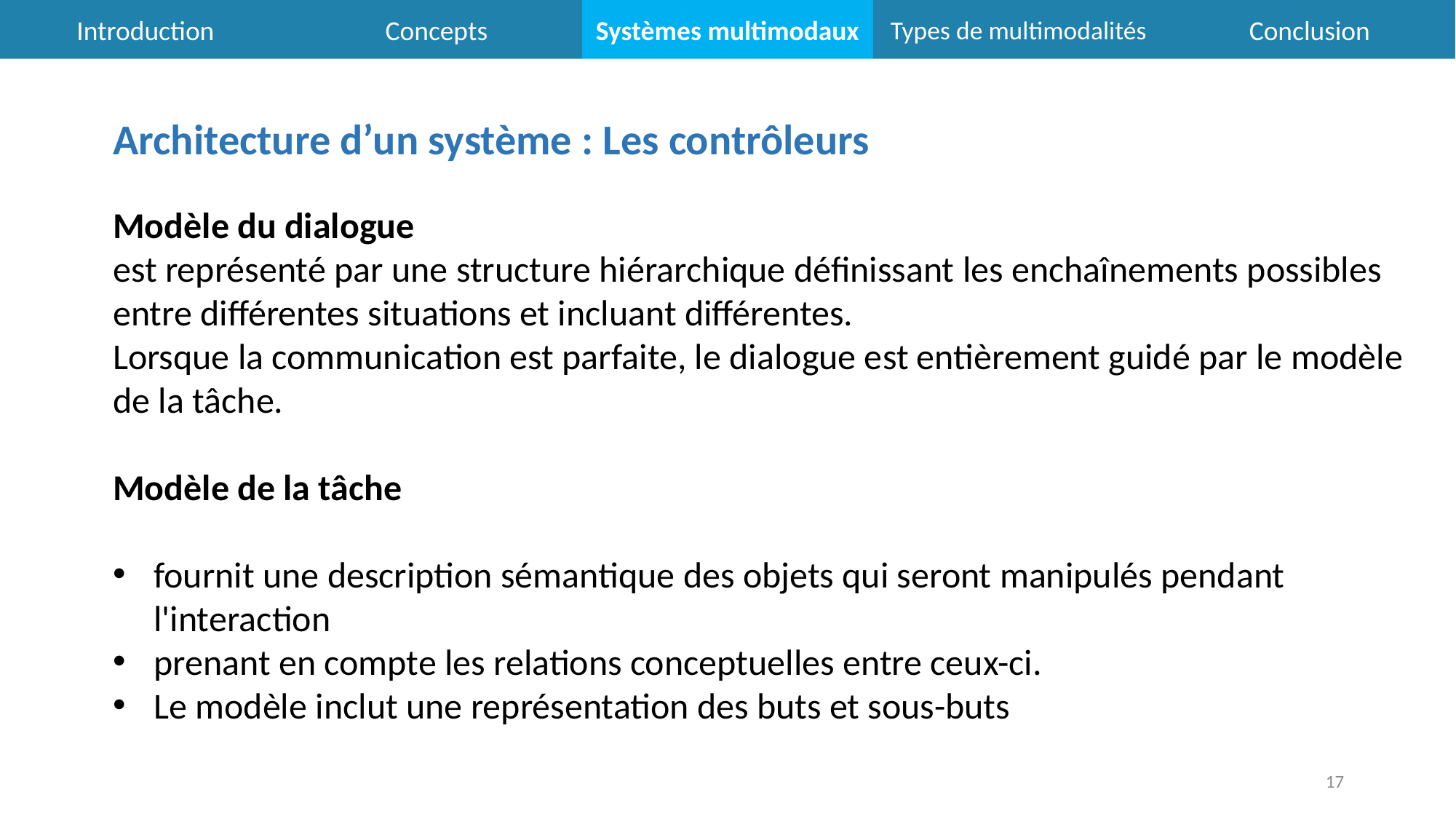

Introduction
Concepts
Types de multimodalités
Conclusion
Systèmes multimodaux
Architecture d’un système : Les contrôleurs
Modèle du dialogue
est représenté par une structure hiérarchique définissant les enchaînements possibles entre différentes situations et incluant différentes.
Lorsque la communication est parfaite, le dialogue est entièrement guidé par le modèle de la tâche.

Modèle de la tâche

fournit une description sémantique des objets qui seront manipulés pendant l'interaction
prenant en compte les relations conceptuelles entre ceux-ci.
Le modèle inclut une représentation des buts et sous-buts

17